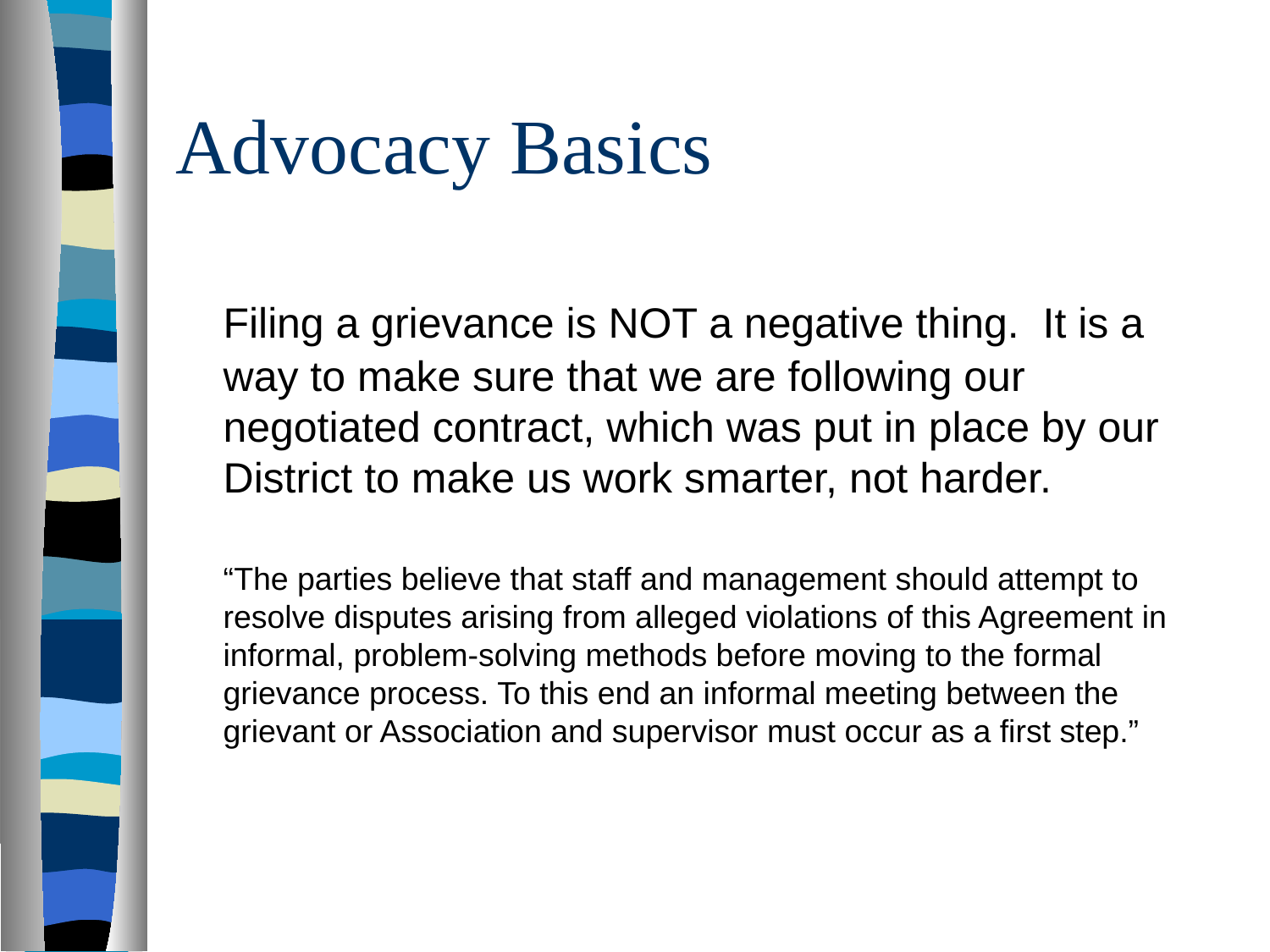

# Advocacy Basics
	Filing a grievance is NOT a negative thing.  It is a way to make sure that we are following our negotiated contract, which was put in place by our District to make us work smarter, not harder.
	“The parties believe that staff and management should attempt to resolve disputes arising from alleged violations of this Agreement in informal, problem-solving methods before moving to the formal grievance process. To this end an informal meeting between the grievant or Association and supervisor must occur as a first step.”